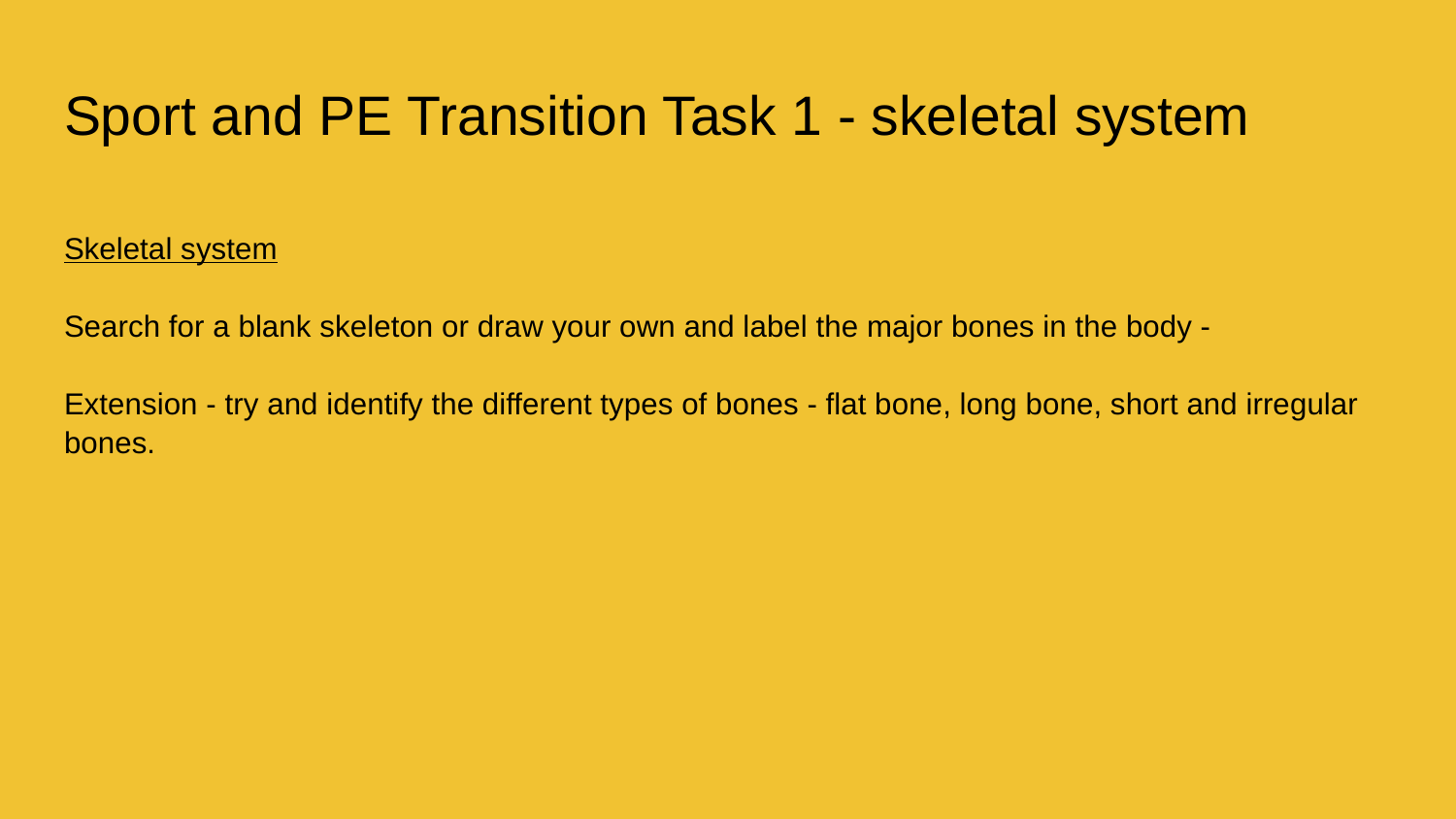

# Sport and PE Transition Task 1 - skeletal system

Skeletal system

Search for a blank skeleton or draw your own and label the major bones in the body -

Extension - try and identify the different types of bones - flat bone, long bone, short and irregular bones.